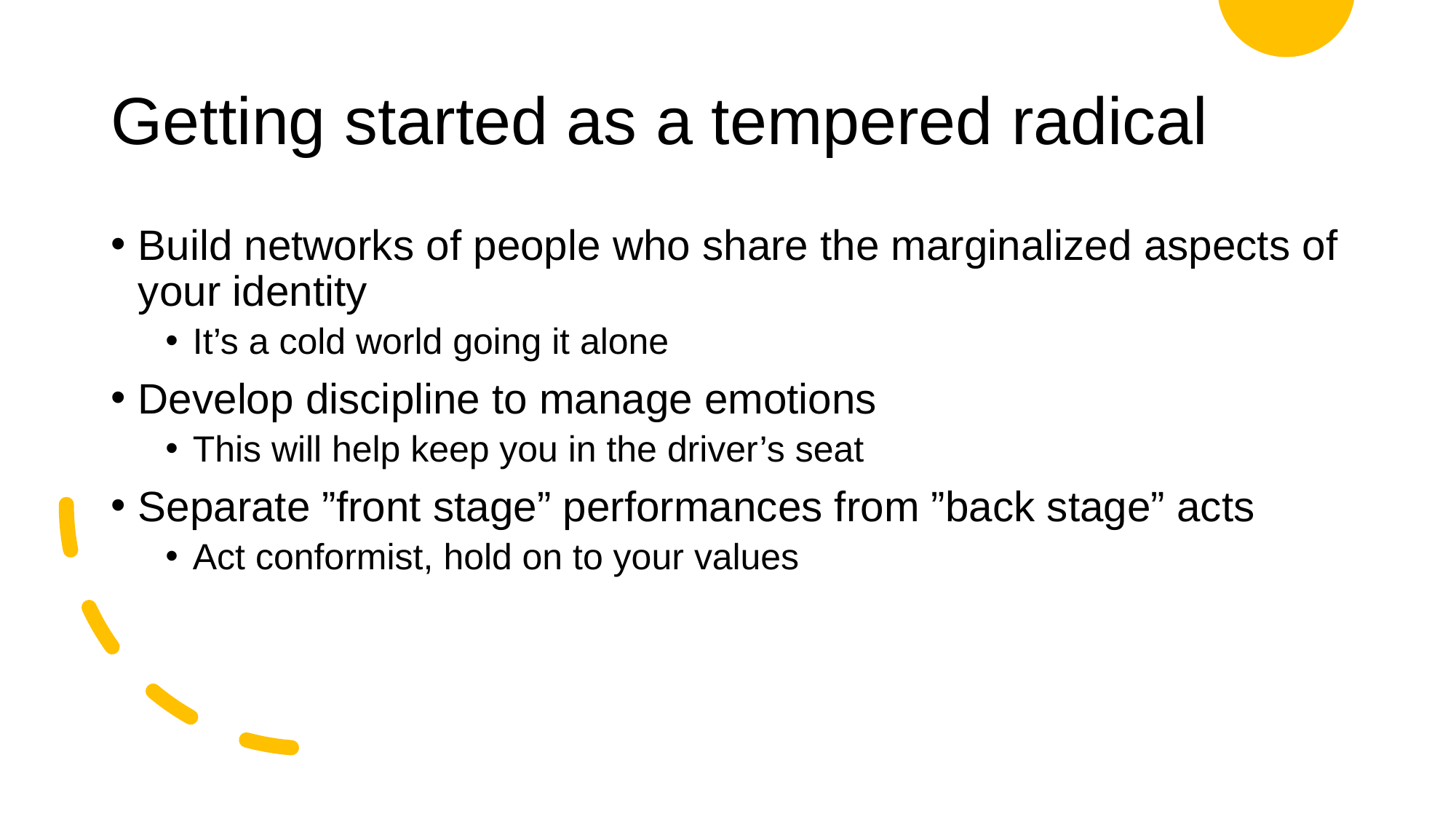

# Getting started as a tempered radical
Build networks of people who share the marginalized aspects of your identity
It’s a cold world going it alone
Develop discipline to manage emotions
This will help keep you in the driver’s seat
Separate ”front stage” performances from ”back stage” acts
Act conformist, hold on to your values